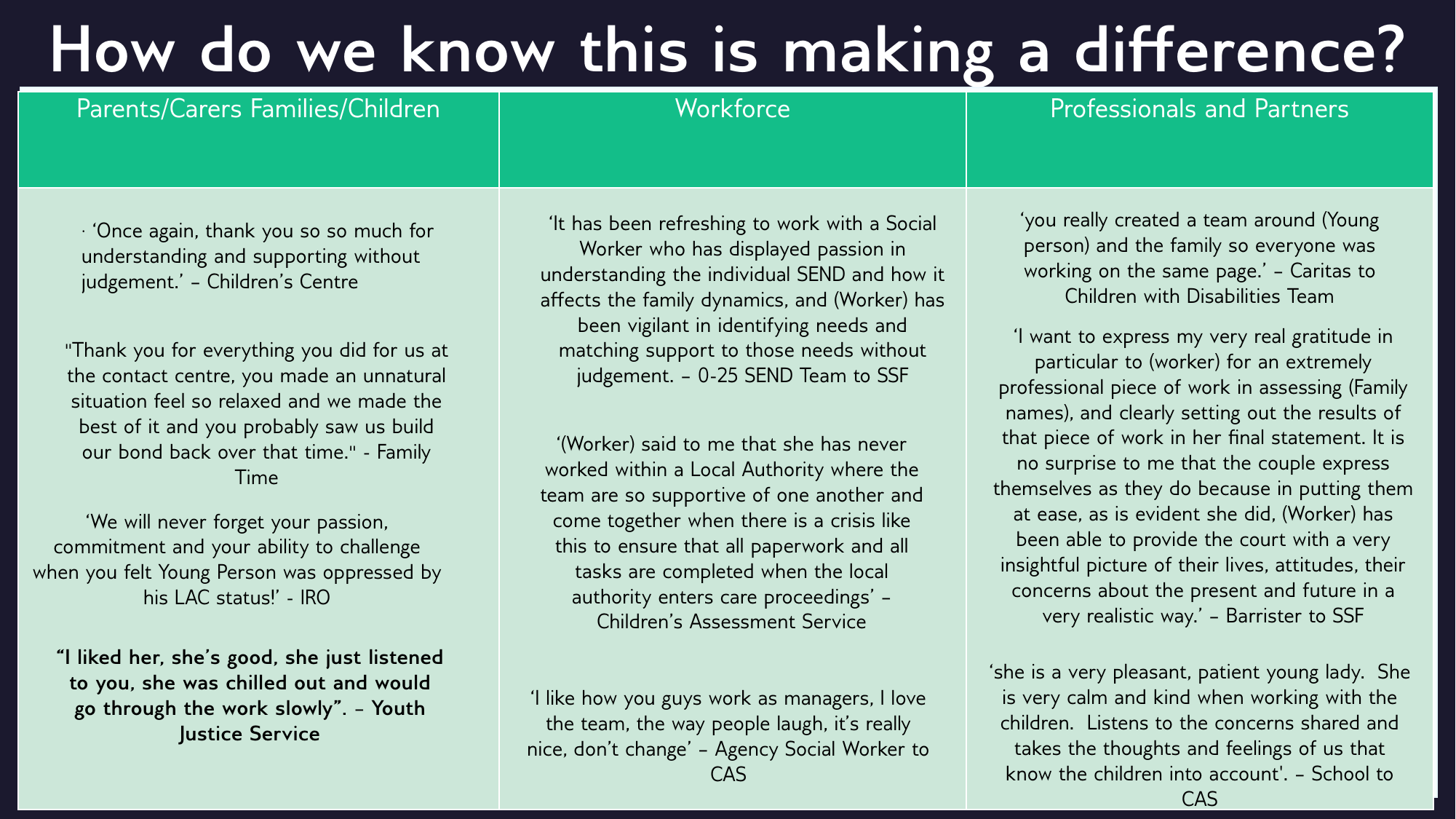

How do we know this is making a difference?
· ‘
| Parents/Carers Families/Children | Workforce | Professionals and Partners |
| --- | --- | --- |
|  |  |  |
‘you really created a team around (Young person) and the family so everyone was working on the same page.’ – Caritas to Children with Disabilities Team
‘It has been refreshing to work with a Social Worker who has displayed passion in understanding the individual SEND and how it affects the family dynamics, and (Worker) has been vigilant in identifying needs and matching support to those needs without judgement. – 0-25 SEND Team to SSF
· ‘Once again, thank you so so much for understanding and supporting without judgement.’ – Children’s Centre
‘I want to express my very real gratitude in particular to (worker) for an extremely professional piece of work in assessing (Family names), and clearly setting out the results of that piece of work in her final statement. It is no surprise to me that the couple express themselves as they do because in putting them at ease, as is evident she did, (Worker) has been able to provide the court with a very insightful picture of their lives, attitudes, their concerns about the present and future in a very realistic way.’ – Barrister to SSF
"Thank you for everything you did for us at the contact centre, you made an unnatural situation feel so relaxed and we made the best of it and you probably saw us build our bond back over that time." - Family Time
‘(Worker) said to me that she has never worked within a Local Authority where the team are so supportive of one another and come together when there is a crisis like this to ensure that all paperwork and all tasks are completed when the local authority enters care proceedings’ – Children’s Assessment Service
‘We will never forget your passion, commitment and your ability to challenge when you felt Young Person was oppressed by his LAC status!’ - IRO
“I liked her, she’s good, she just listened to you, she was chilled out and would go through the work slowly”. – Youth Justice Service
‘she is a very pleasant, patient young lady.  She is very calm and kind when working with the children.  Listens to the concerns shared and takes the thoughts and feelings of us that know the children into account'. – School to CAS
‘I like how you guys work as managers, I love the team, the way people laugh, it’s really nice, don’t change’ – Agency Social Worker to CAS